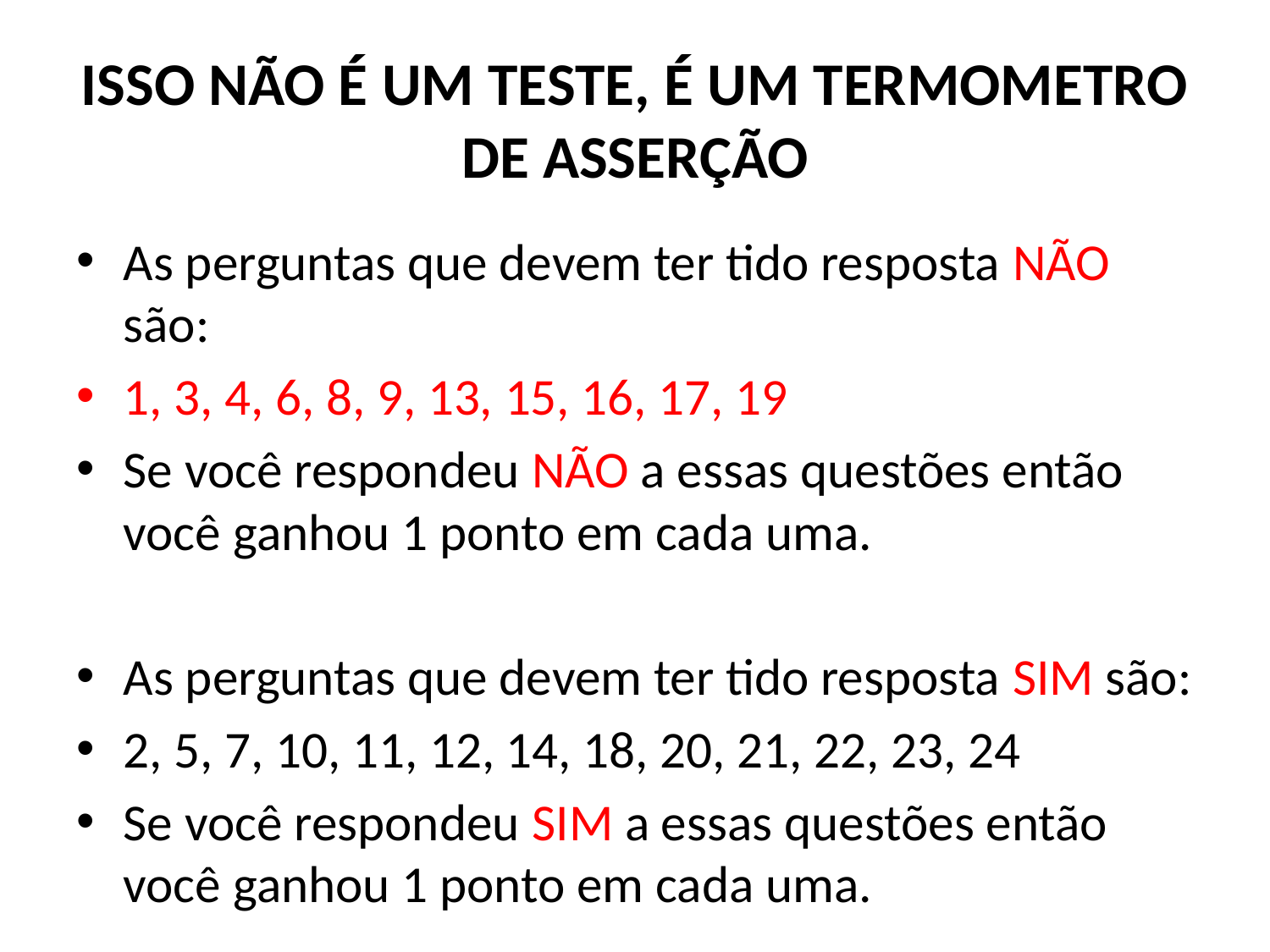

# ISSO NÃO É UM TESTE, É UM TERMOMETRO DE ASSERÇÃO
As perguntas que devem ter tido resposta NÃO são:
1, 3, 4, 6, 8, 9, 13, 15, 16, 17, 19
Se você respondeu NÃO a essas questões então você ganhou 1 ponto em cada uma.

As perguntas que devem ter tido resposta SIM são:
2, 5, 7, 10, 11, 12, 14, 18, 20, 21, 22, 23, 24
Se você respondeu SIM a essas questões então você ganhou 1 ponto em cada uma.